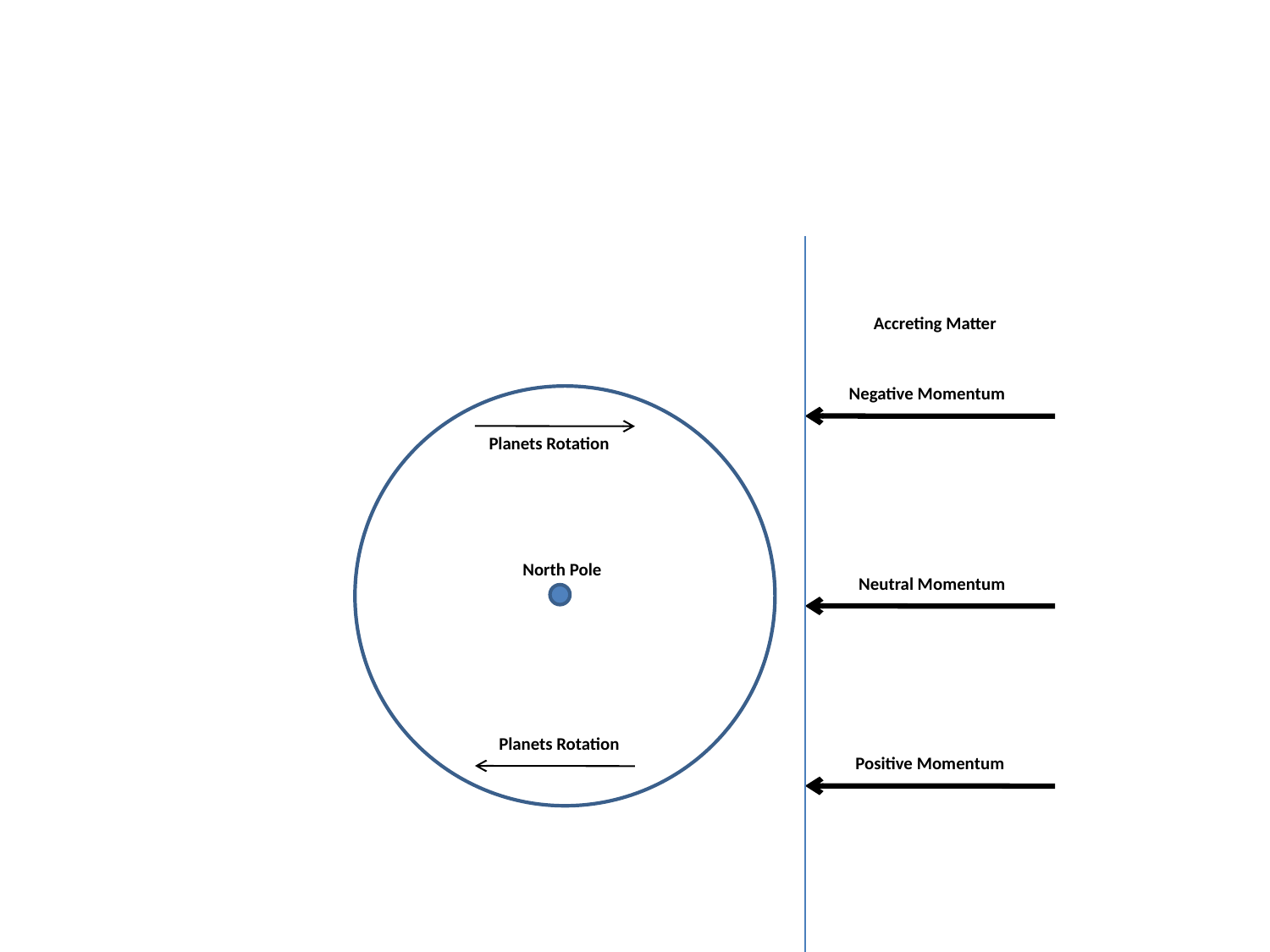

Accreting Matter
Negative Momentum

Planets Rotation
North Pole
Neutral Momentum

Planets Rotation
Positive Momentum